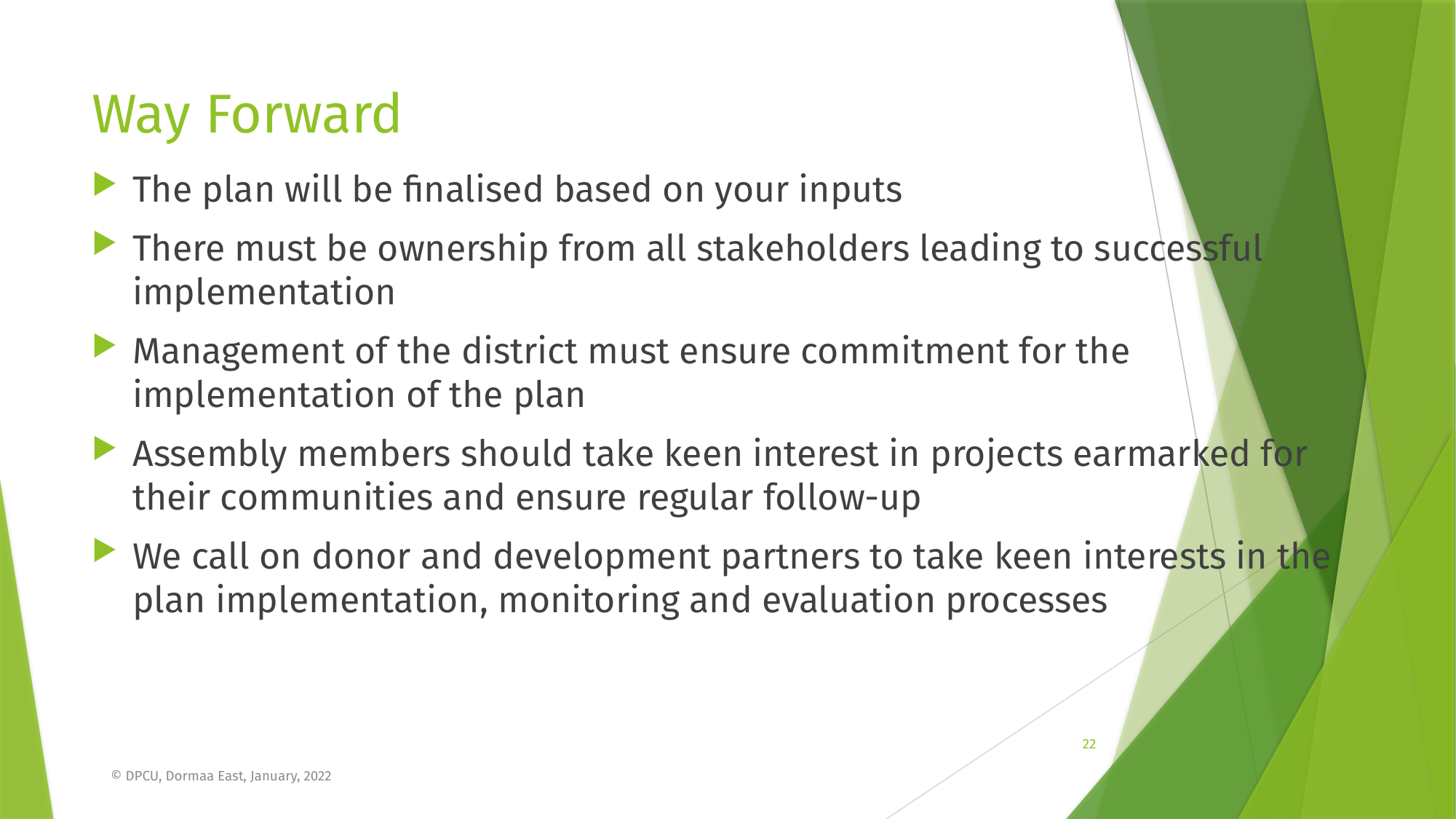

# Way Forward
The plan will be finalised based on your inputs
There must be ownership from all stakeholders leading to successful implementation
Management of the district must ensure commitment for the implementation of the plan
Assembly members should take keen interest in projects earmarked for their communities and ensure regular follow-up
We call on donor and development partners to take keen interests in the plan implementation, monitoring and evaluation processes

22
© DPCU, Dormaa East, January, 2022